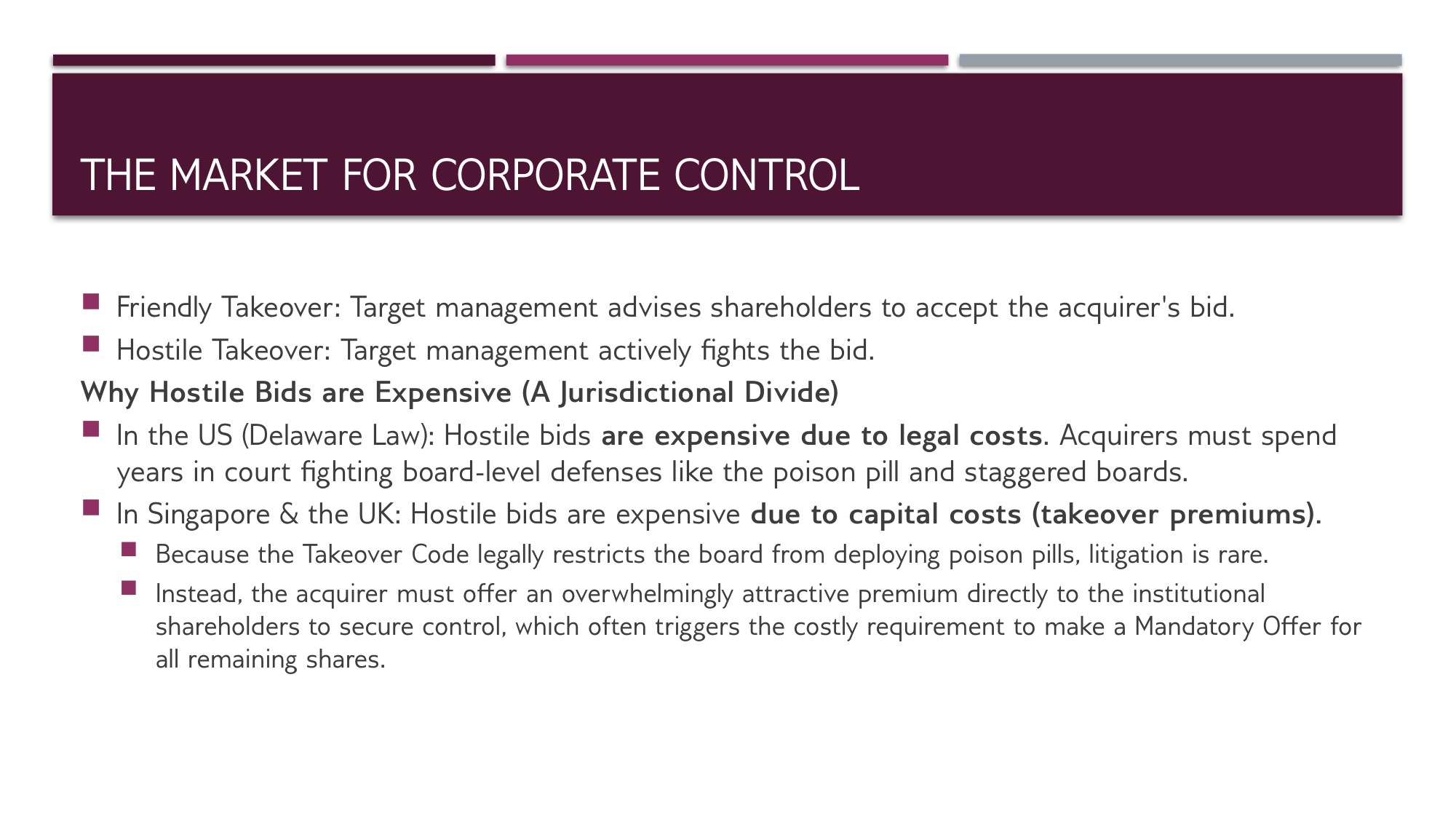

# The Market for Corporate Control
Friendly Takeover: Target management advises shareholders to accept the acquirer's bid.
Hostile Takeover: Target management actively fights the bid.
Why Hostile Bids are Expensive (A Jurisdictional Divide)
In the US (Delaware Law): Hostile bids are expensive due to legal costs. Acquirers must spend years in court fighting board-level defenses like the poison pill and staggered boards.
In Singapore & the UK: Hostile bids are expensive due to capital costs (takeover premiums).
Because the Takeover Code legally restricts the board from deploying poison pills, litigation is rare.
Instead, the acquirer must offer an overwhelmingly attractive premium directly to the institutional shareholders to secure control, which often triggers the costly requirement to make a Mandatory Offer for all remaining shares.